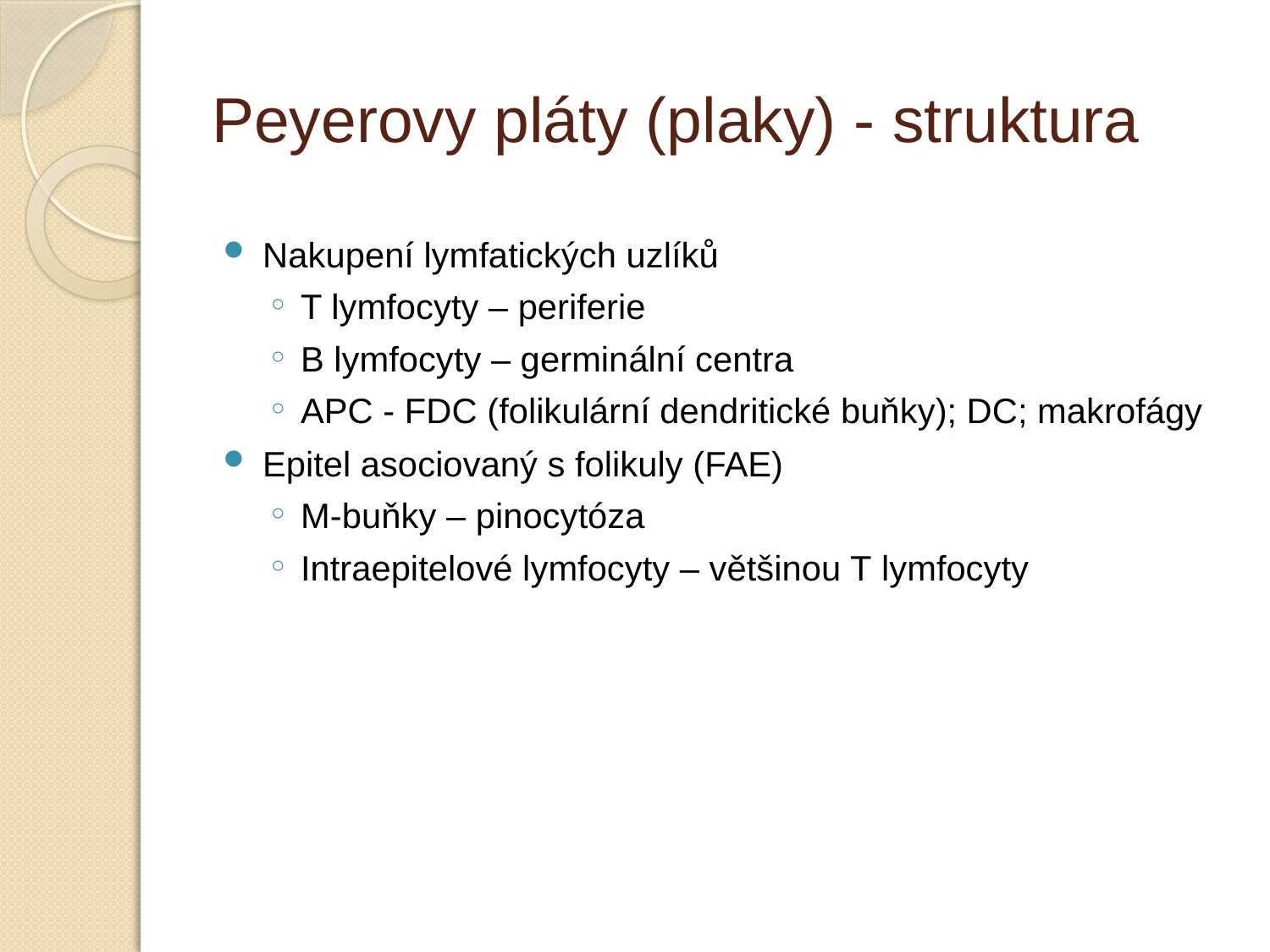

# Peyerovy pláty (plaky) - struktura
Nakupení lymfatických uzlíků
T lymfocyty – periferie
B lymfocyty – germinální centra
APC - FDC (folikulární dendritické buňky); DC; makrofágy
Epitel asociovaný s folikuly (FAE)
M-buňky – pinocytóza
Intraepitelové lymfocyty – většinou T lymfocyty